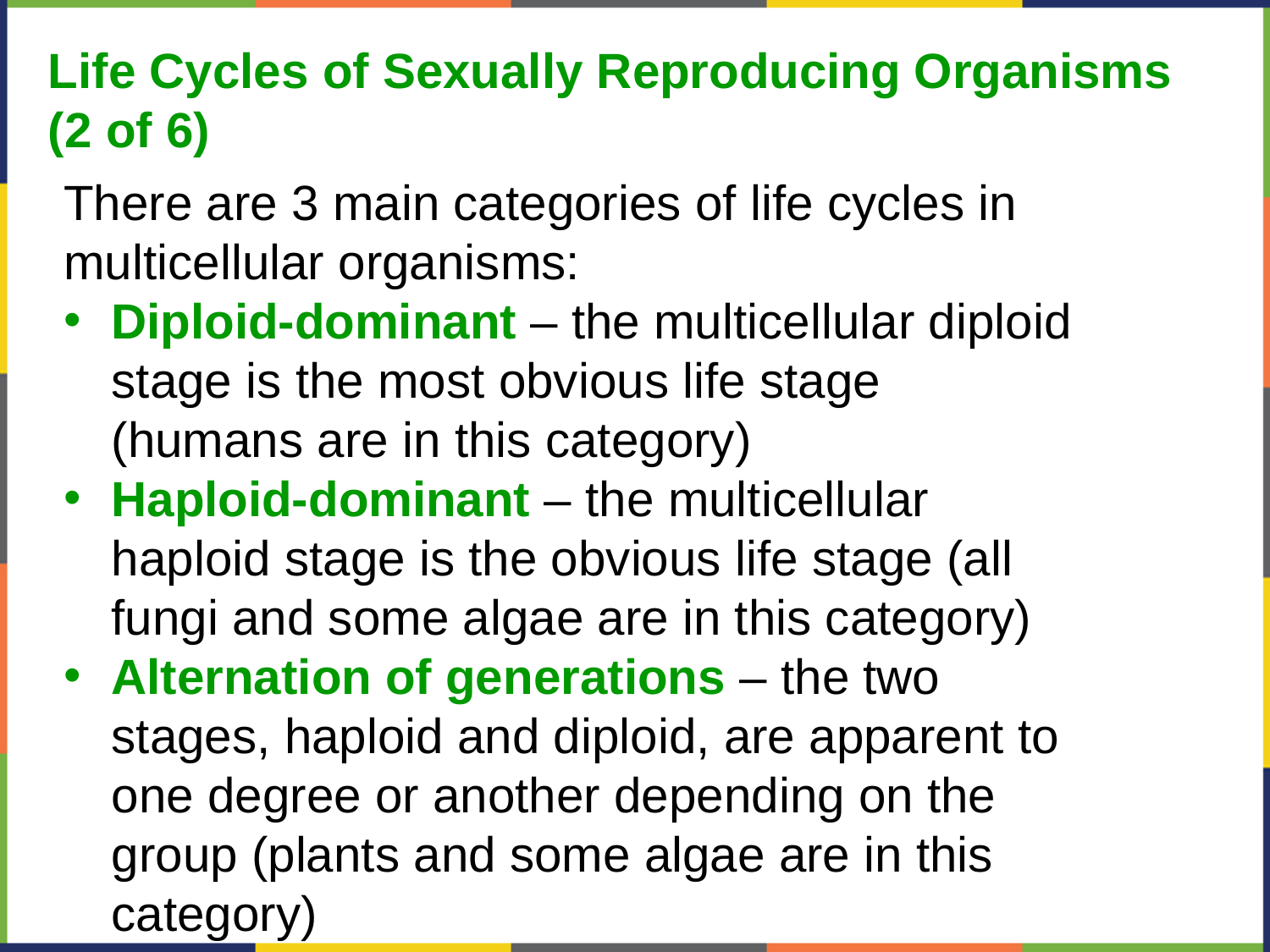

Life Cycles of Sexually Reproducing Organisms (2 of 6)
There are 3 main categories of life cycles in multicellular organisms:
Diploid-dominant – the multicellular diploid stage is the most obvious life stage (humans are in this category)
Haploid-dominant – the multicellular haploid stage is the obvious life stage (all fungi and some algae are in this category)
Alternation of generations – the two stages, haploid and diploid, are apparent to one degree or another depending on the group (plants and some algae are in this category)